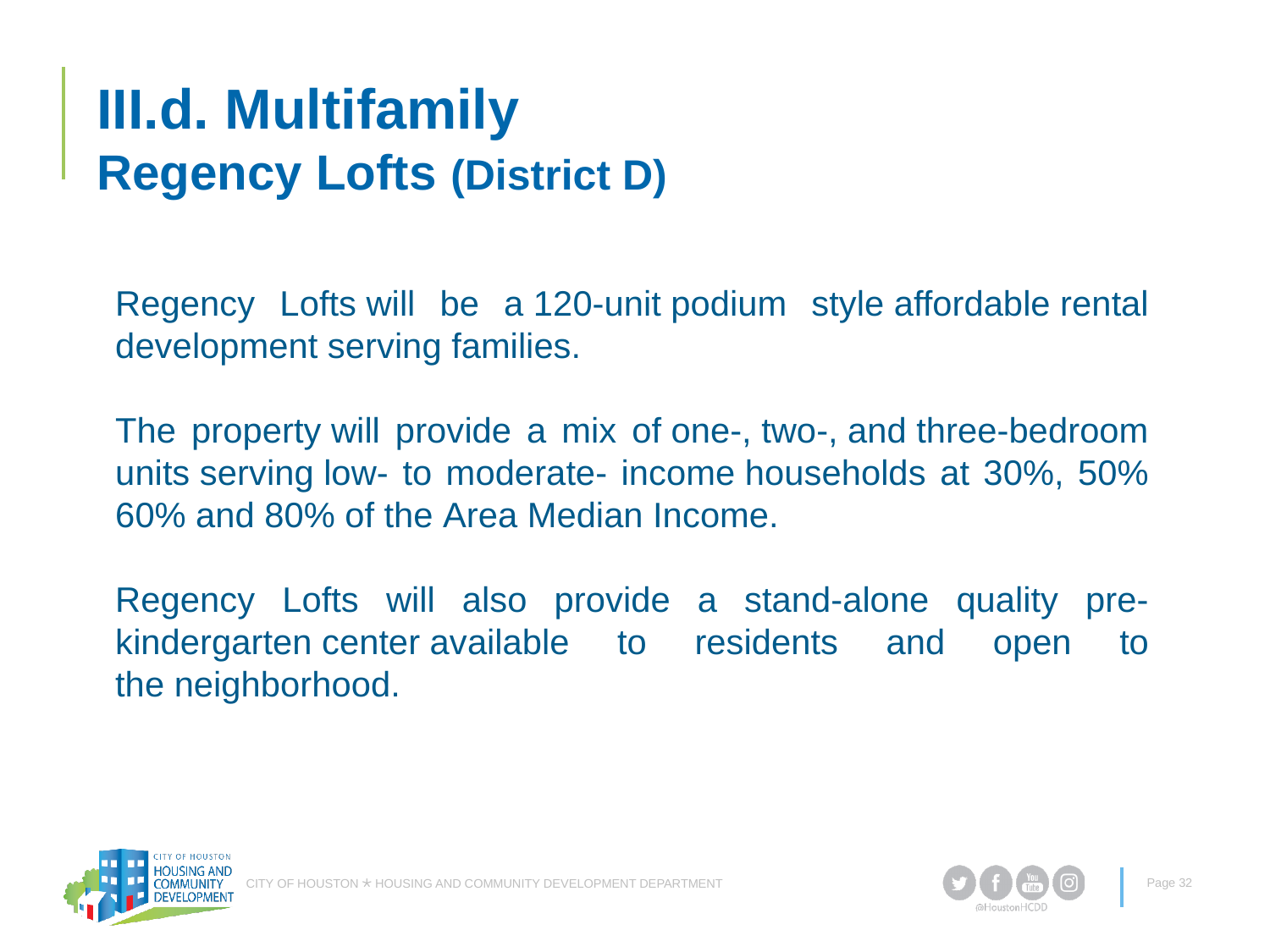

# III.d. Multifamily Regency Lofts (District D)
Regency Lofts will be a 120-unit podium style affordable rental development serving families.

The property will provide a mix of one-, two-, and three-bedroom units serving low- to moderate- income households at 30%, 50% 60% and 80% of the Area Median Income.

Regency Lofts will also provide a stand-alone quality pre-kindergarten center available to residents and open to the neighborhood.